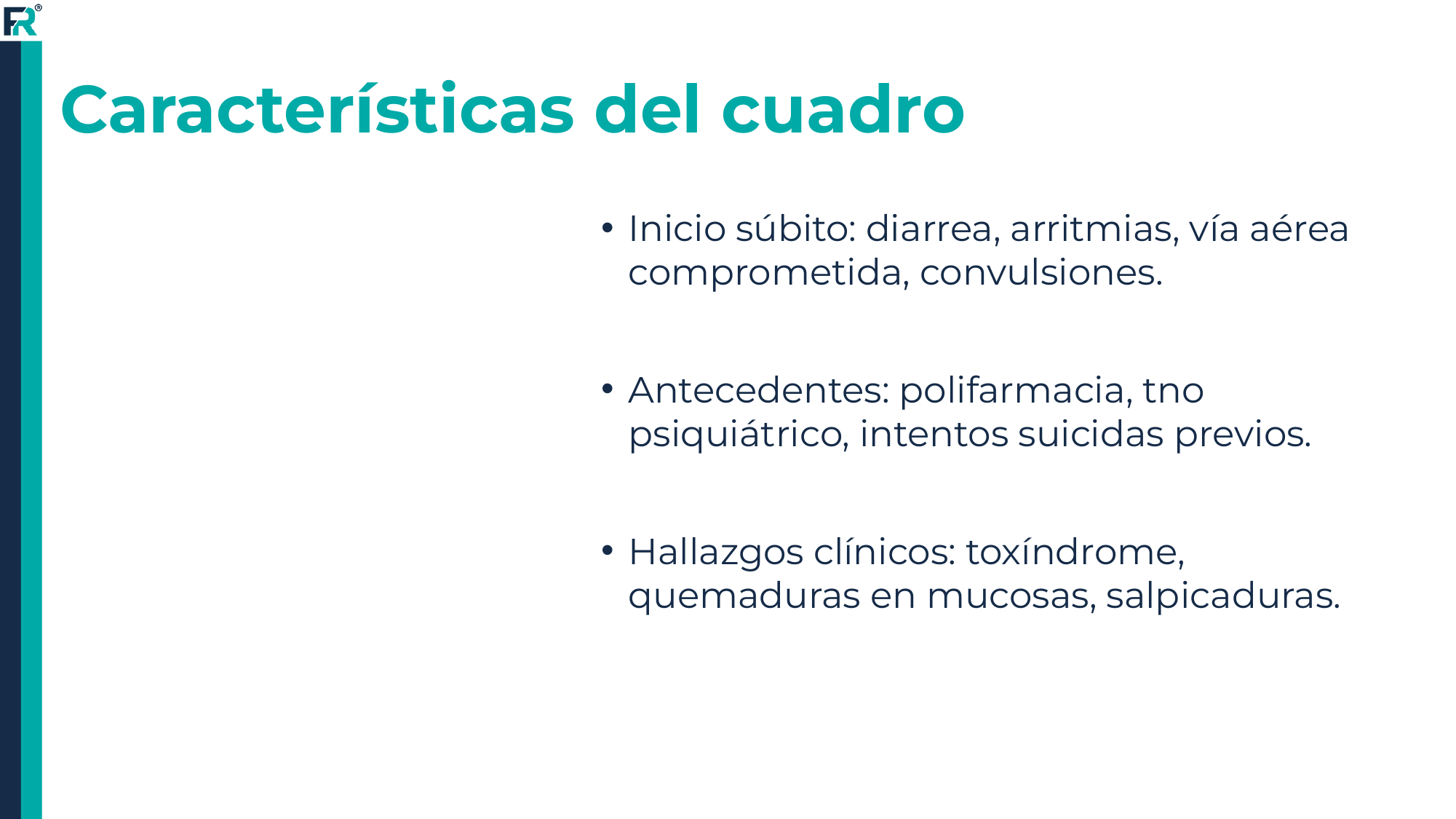

# Características del cuadro
Inicio súbito: diarrea, arritmias, vía aérea comprometida, convulsiones.

Antecedentes: polifarmacia, tno psiquiátrico, intentos suicidas previos.

Hallazgos clínicos: toxíndrome, quemaduras en mucosas, salpicaduras.